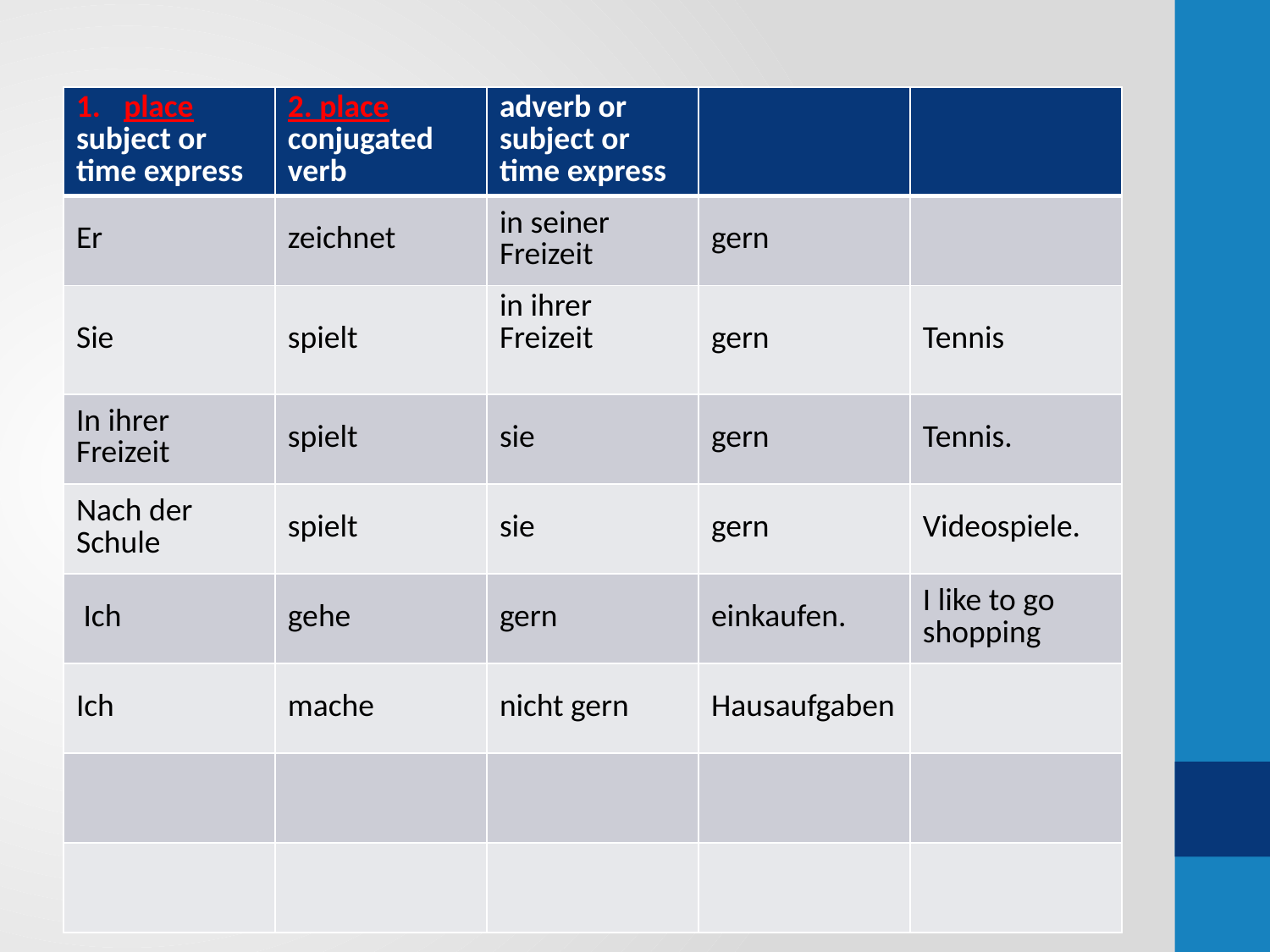

#
| place subject or time express | 2. place conjugated verb | adverb or subject or time express |  |  |
| --- | --- | --- | --- | --- |
| Er | zeichnet | in seiner Freizeit | gern |  |
| Sie | spielt | in ihrer Freizeit | gern | Tennis |
| In ihrer Freizeit | spielt | sie | gern | Tennis. |
| Nach der Schule | spielt | sie | gern | Videospiele. |
| Ich | gehe | gern | einkaufen. | I like to go shopping |
| Ich | mache | nicht gern | Hausaufgaben |  |
|  |  |  |  |  |
|  |  |  |  |  |